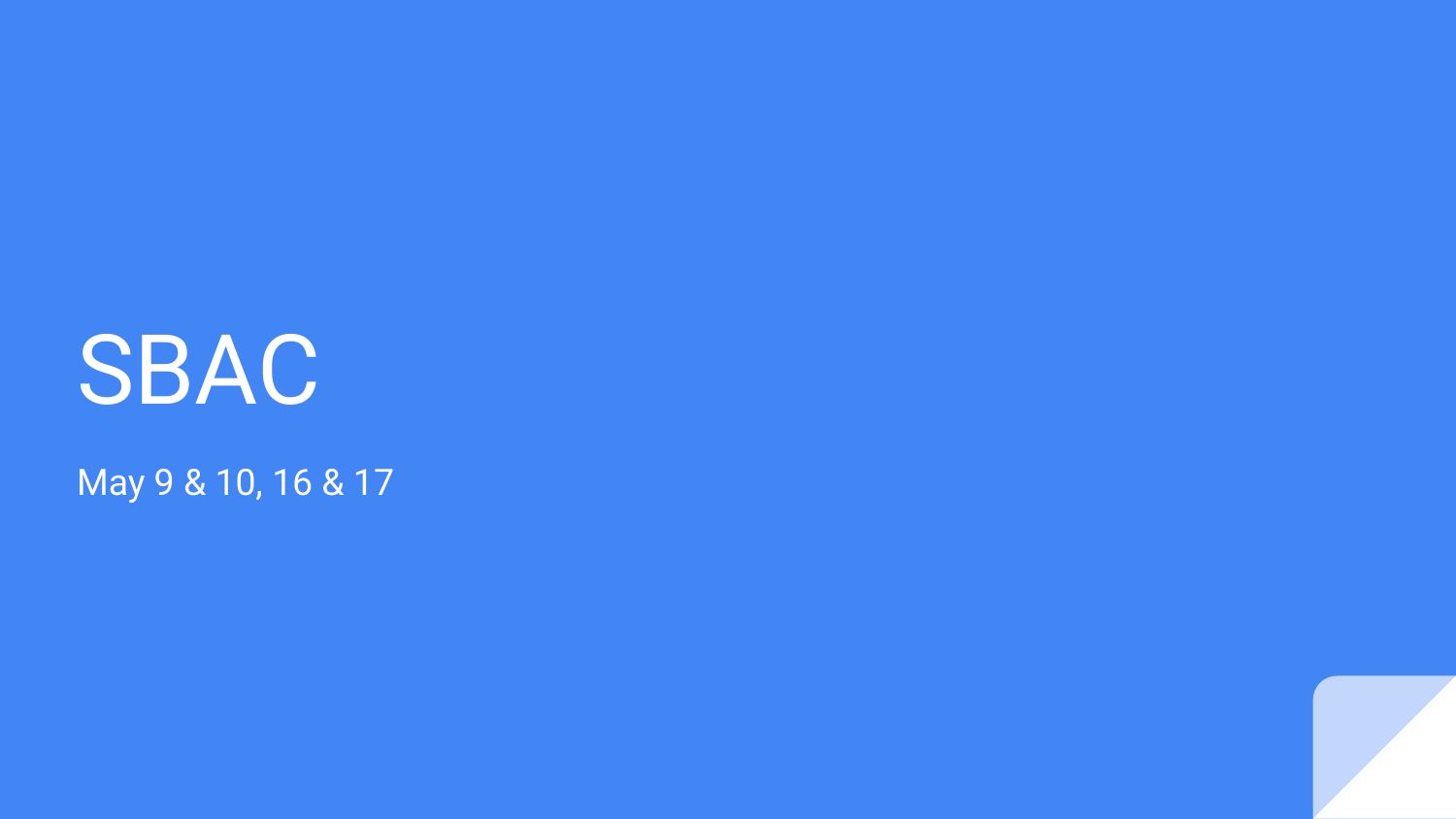

# SBAC
May 9 & 10, 16 & 17